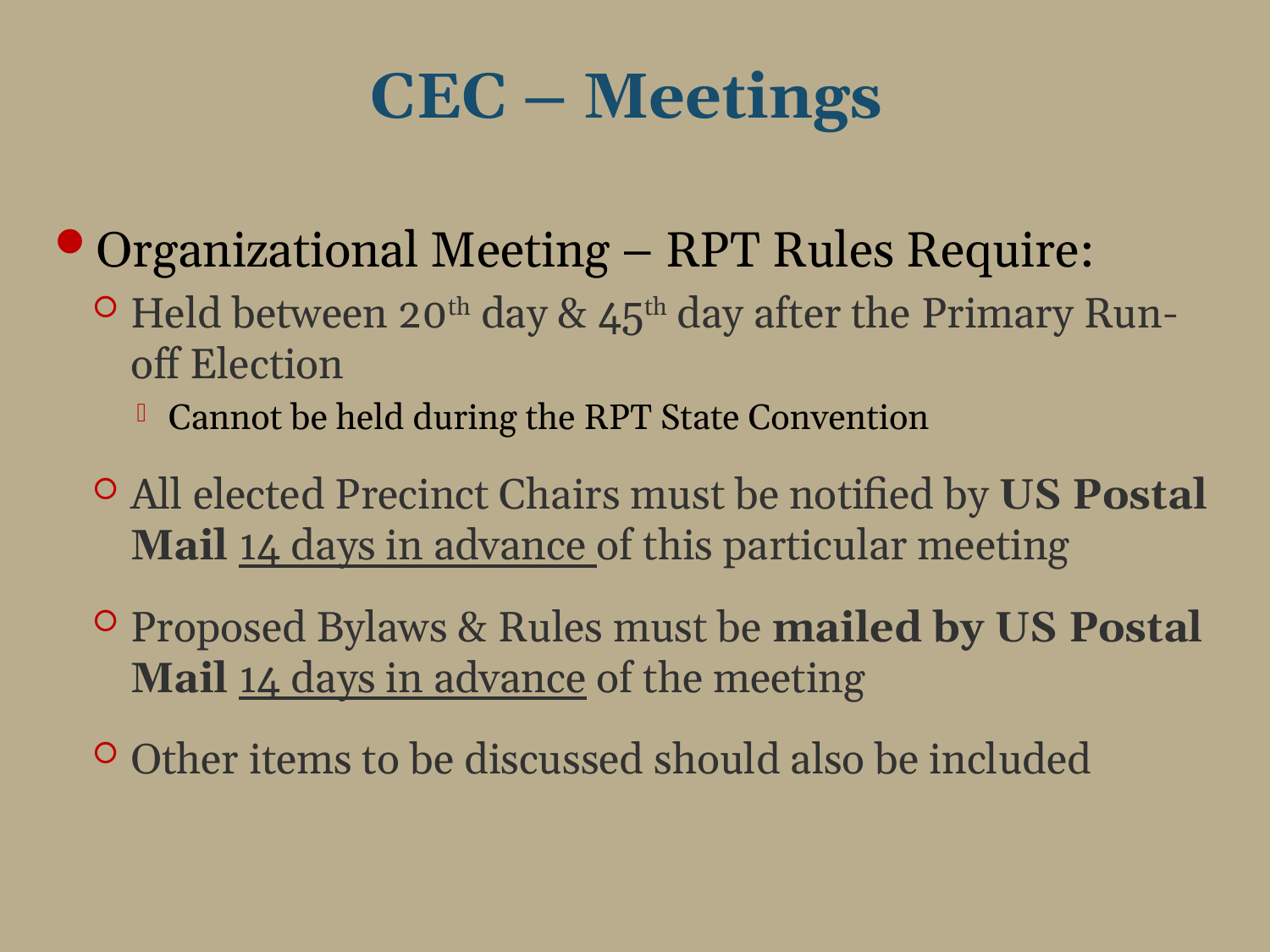

# CEC – Meetings
Organizational Meeting – RPT Rules Require:
Held between 20th day & 45th day after the Primary Run-off Election
Cannot be held during the RPT State Convention

All elected Precinct Chairs must be notified by US Postal Mail 14 days in advance of this particular meeting

Proposed Bylaws & Rules must be mailed by US Postal Mail 14 days in advance of the meeting

Other items to be discussed should also be included